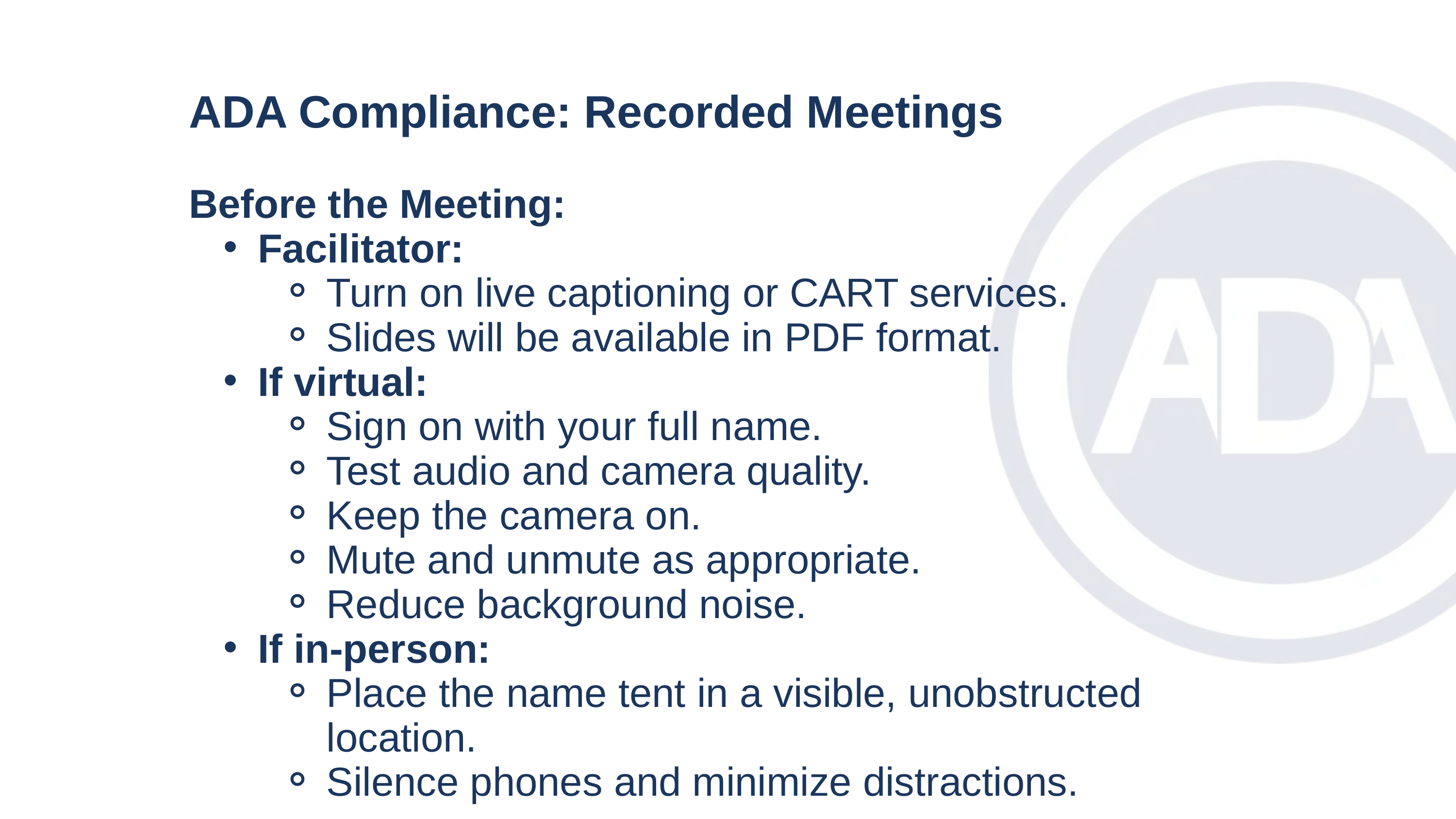

ADA Compliance: Recorded Meetings

Before the Meeting:
Facilitator:
Turn on live captioning or CART services.
Slides will be available in PDF format.
If virtual:
Sign on with your full name.
Test audio and camera quality.
Keep the camera on.
Mute and unmute as appropriate.
Reduce background noise.
If in-person:
Place the name tent in a visible, unobstructed location.
Silence phones and minimize distractions.